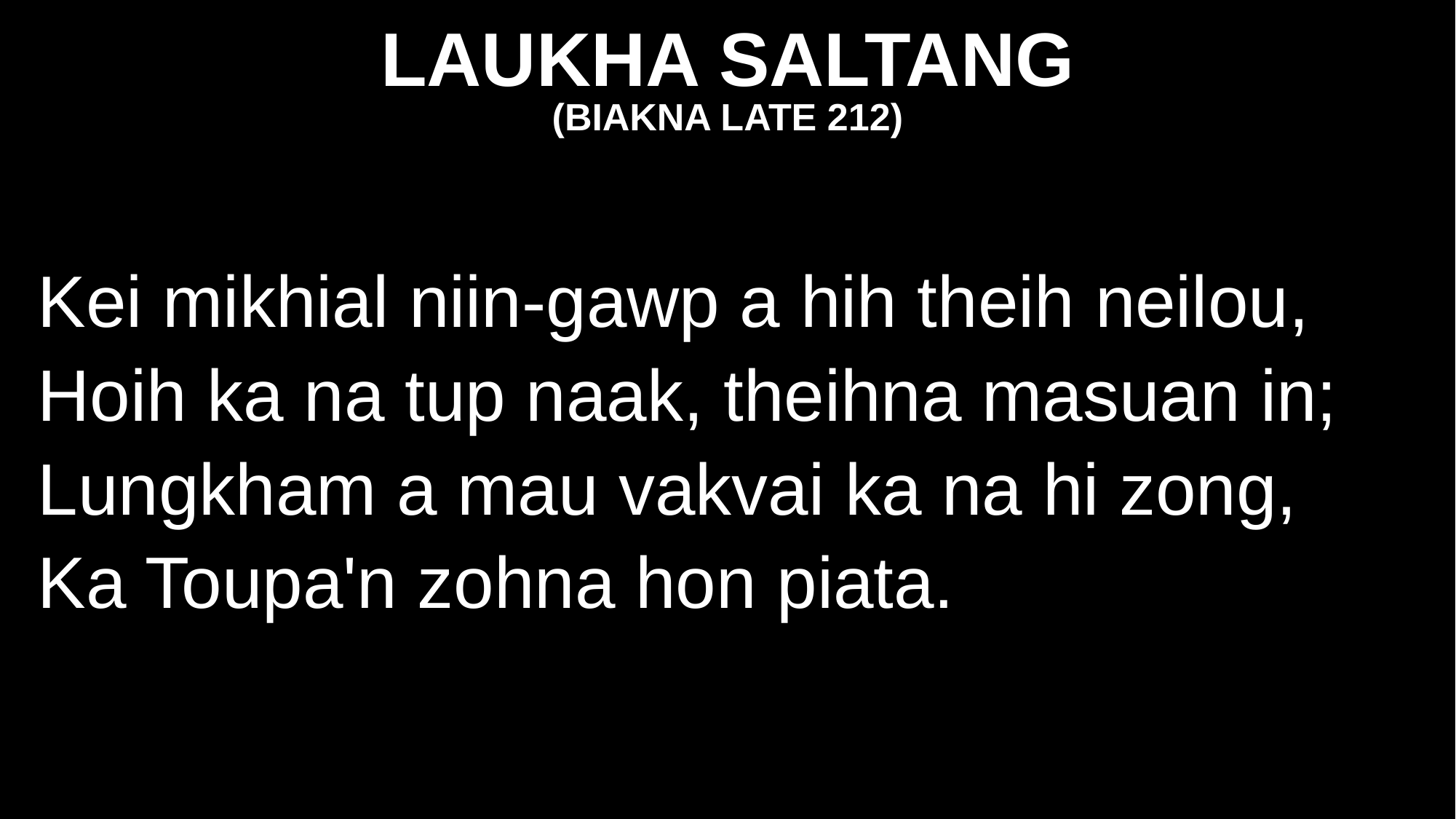

# LAUKHA SALTANG
(BIAKNA LATE 212)
Kei mikhial niin-gawp a hih theih neilou,
Hoih ka na tup naak, theihna masuan in;
Lungkham a mau vakvai ka na hi zong,
Ka Toupa'n zohna hon piata.